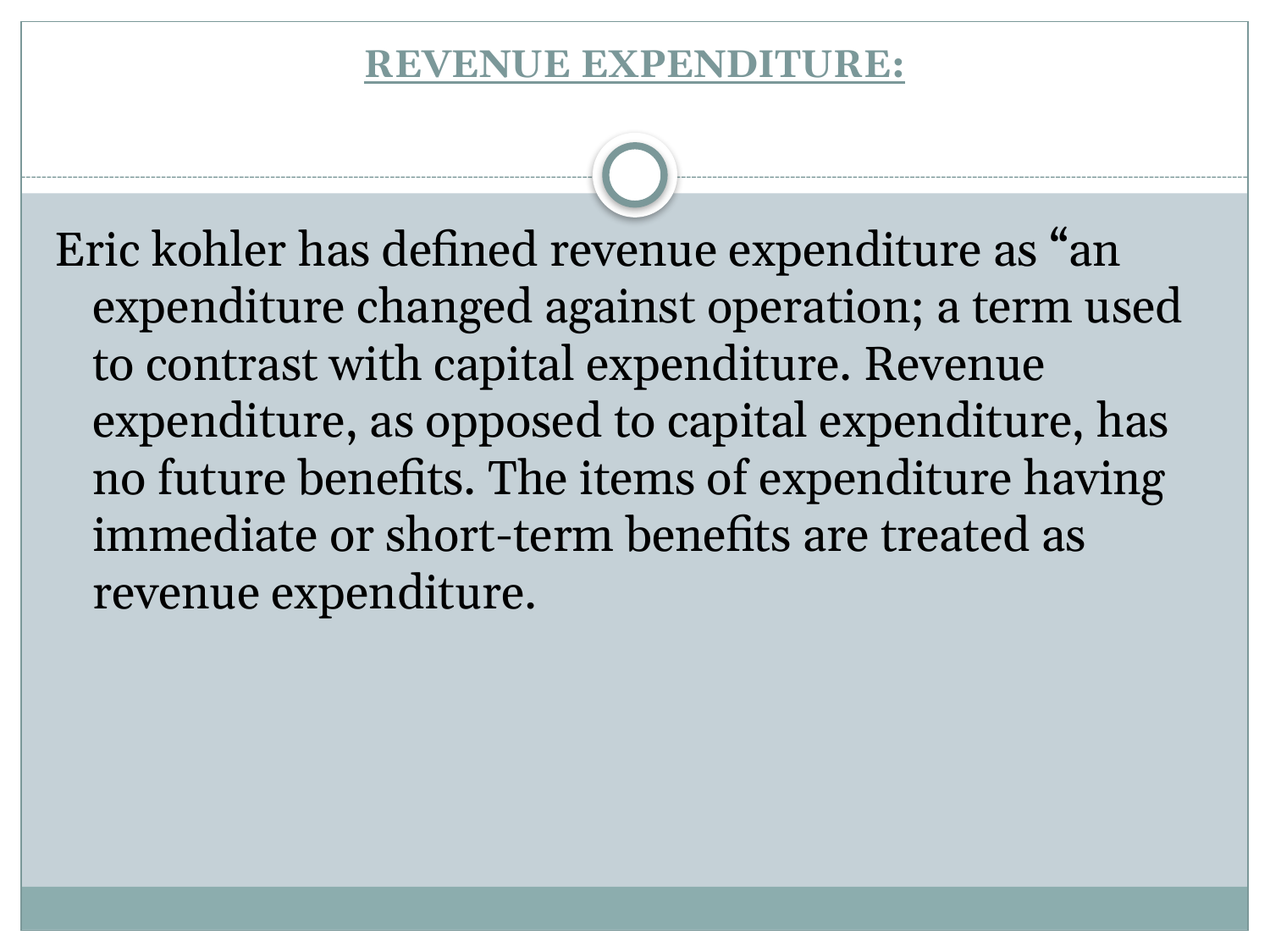

# REVENUE EXPENDITURE:
Eric kohler has defined revenue expenditure as “an expenditure changed against operation; a term used to contrast with capital expenditure. Revenue expenditure, as opposed to capital expenditure, has no future benefits. The items of expenditure having immediate or short-term benefits are treated as revenue expenditure.